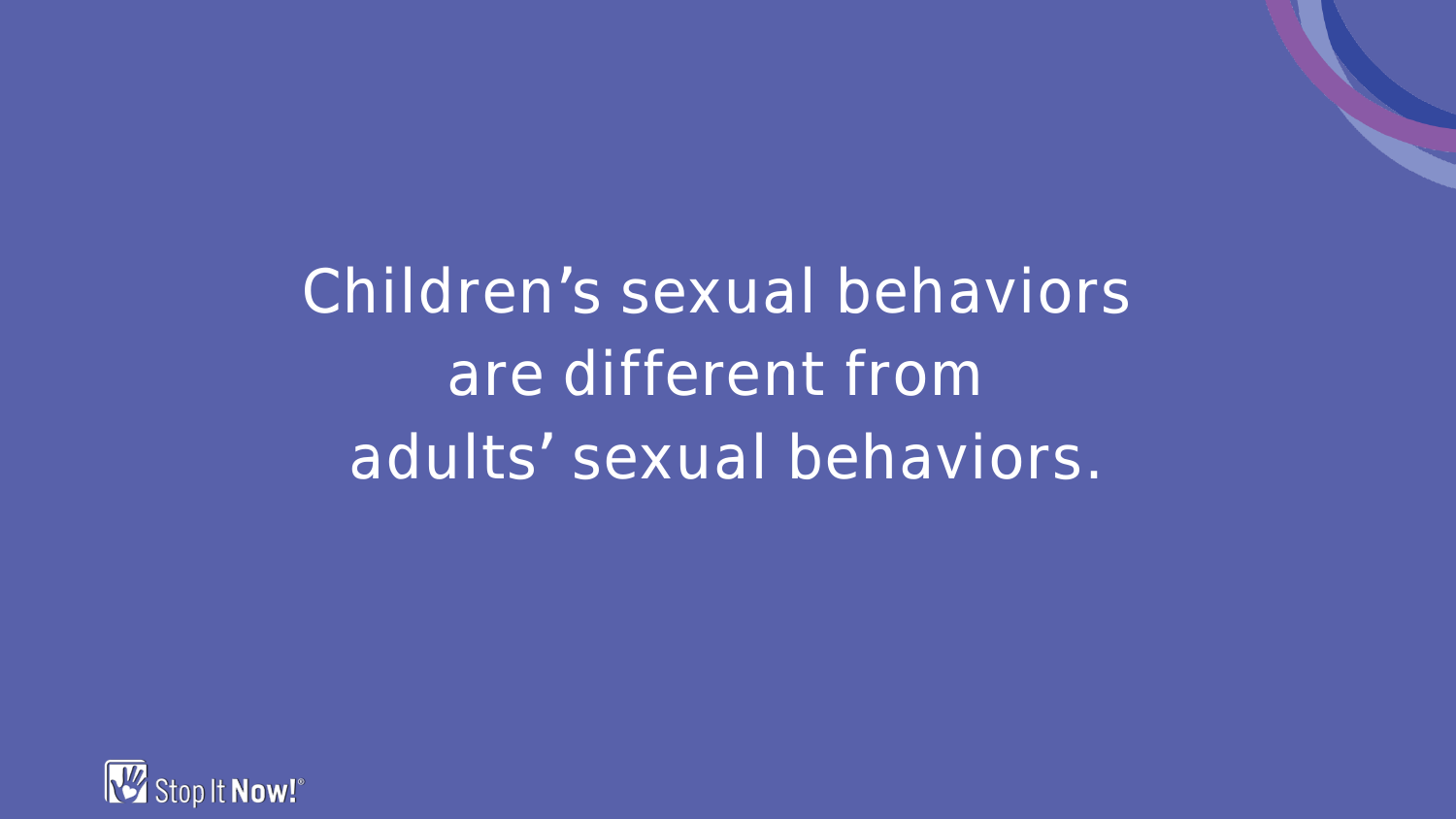

# Children’s sexual behaviors are different from adults’ sexual behaviors.